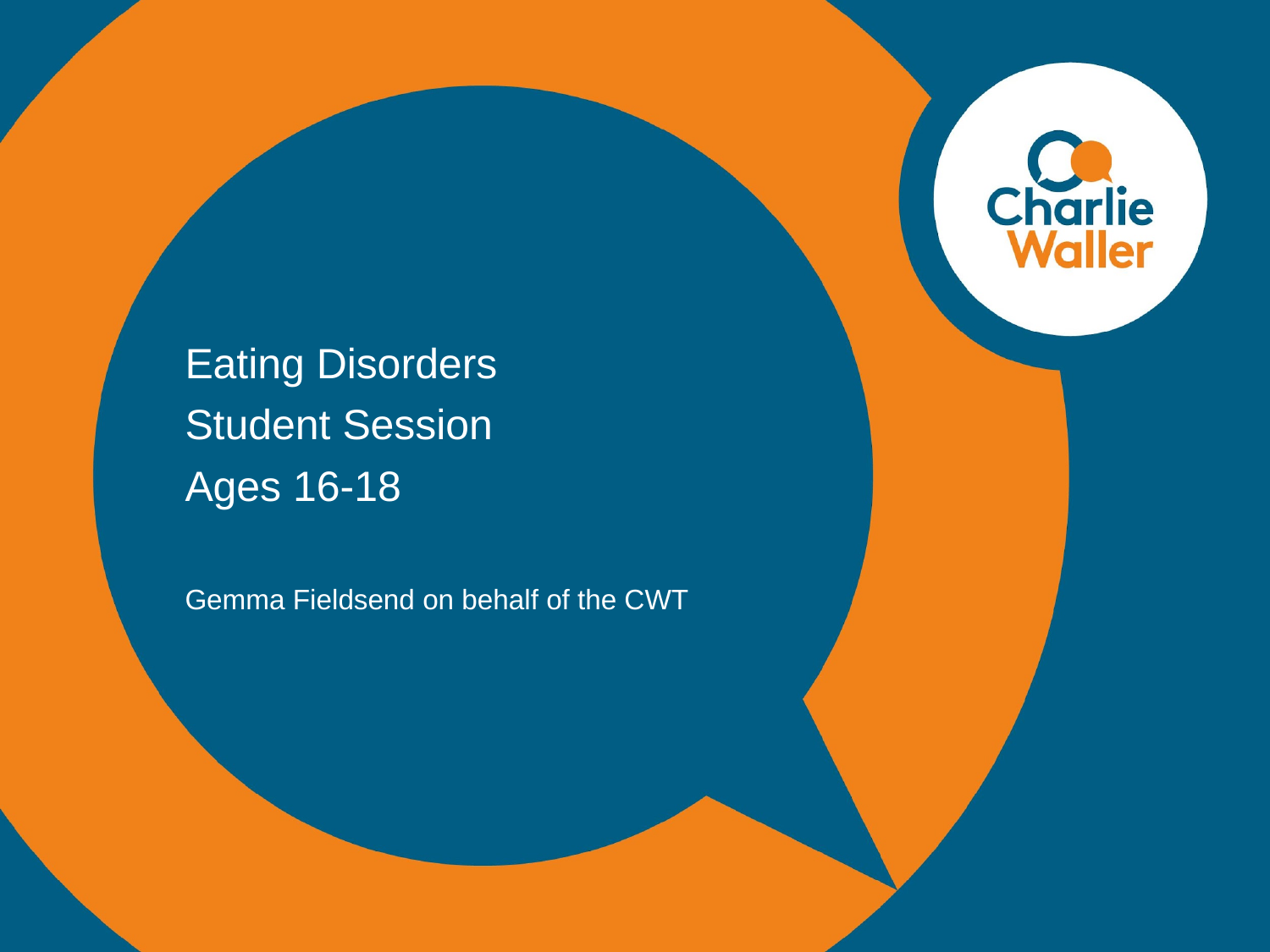

Eating Disorders
Student Session
Ages 16-18

Gemma Fieldsend on behalf of the CWT